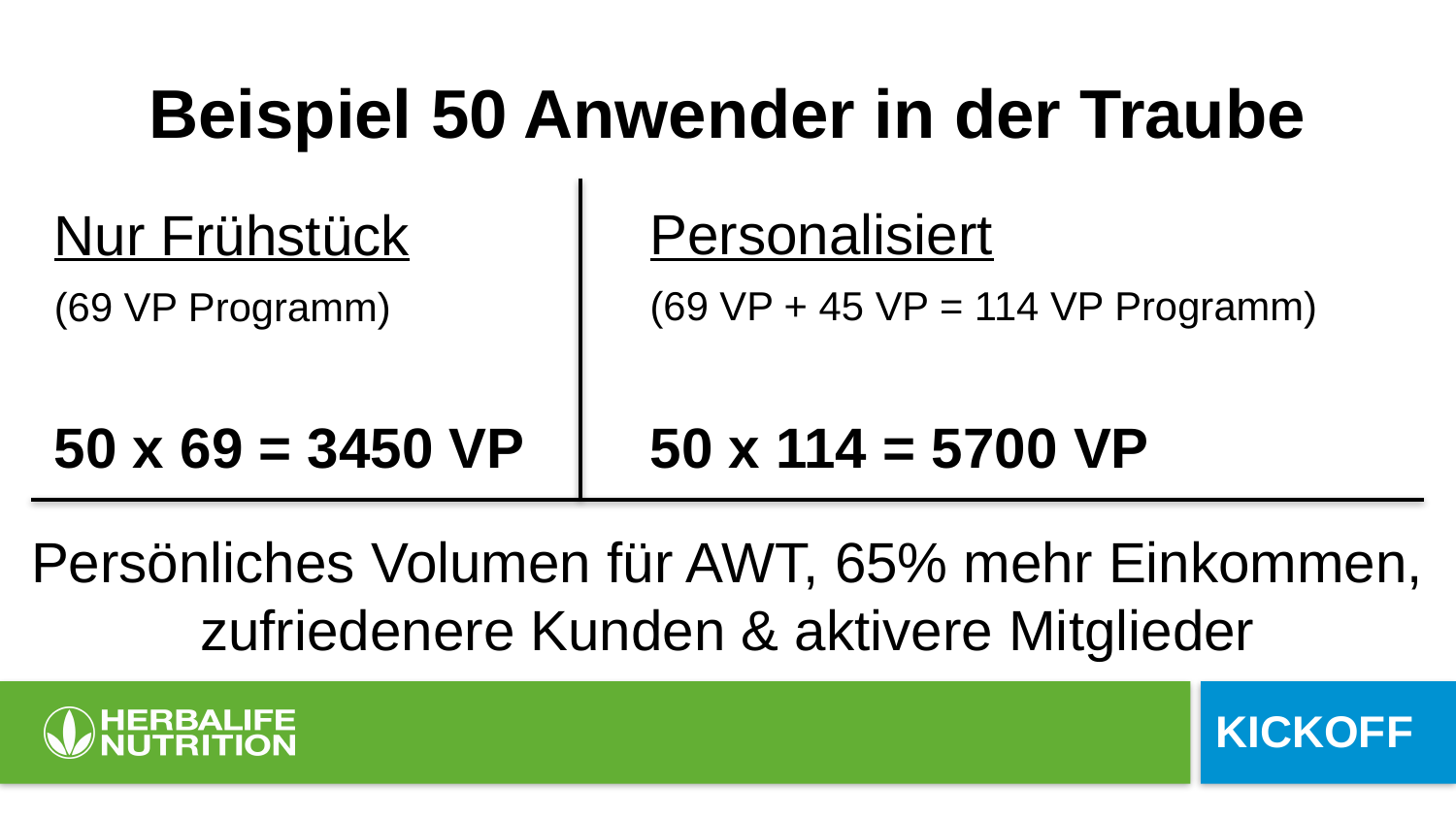

# Beispiel 50 Anwender in der Traube
Nur Frühstück
(69 VP Programm)
50 x 69 = 3450 VP

Personalisiert
(69 VP + 45 VP = 114 VP Programm)
50 x 114 = 5700 VP

Persönliches Volumen für AWT, 65% mehr Einkommen, zufriedenere Kunden & aktivere Mitglieder